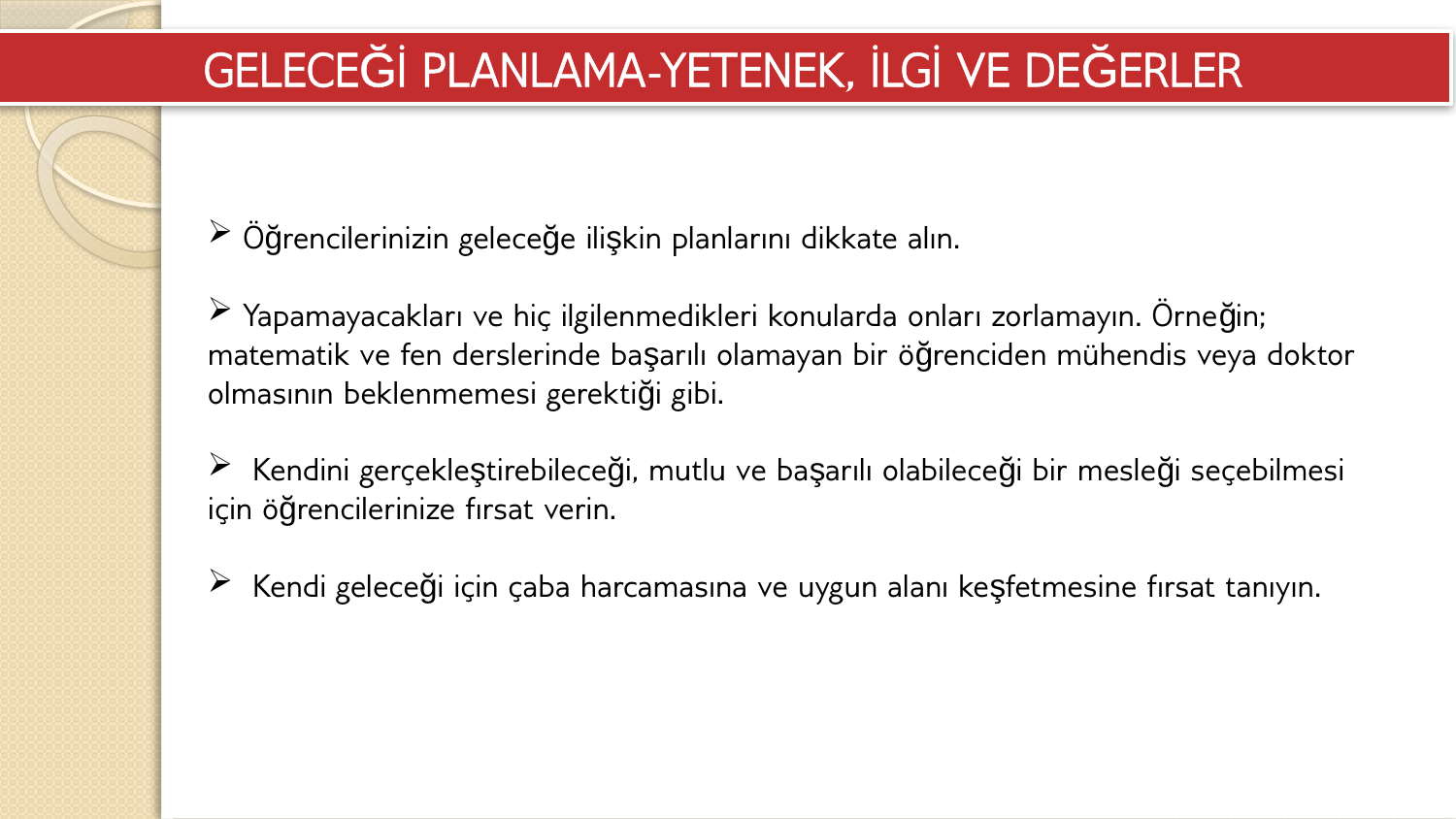

GELECEĞİ PLANLAMA-YETENEK, İLGİ VE DEĞERLER

 Öğrencilerinizin geleceğe ilişkin planlarını dikkate alın.

 Yapamayacakları ve hiç ilgilenmedikleri konularda onları zorlamayın. Örneğin; matematik ve fen derslerinde başarılı olamayan bir öğrenciden mühendis veya doktor olmasının beklenmemesi gerektiği gibi.

  Kendini gerçekleştirebileceği, mutlu ve başarılı olabileceği bir mesleği seçebilmesi için öğrencilerinize fırsat verin.

  Kendi geleceği için çaba harcamasına ve uygun alanı keşfetmesine fırsat tanıyın.